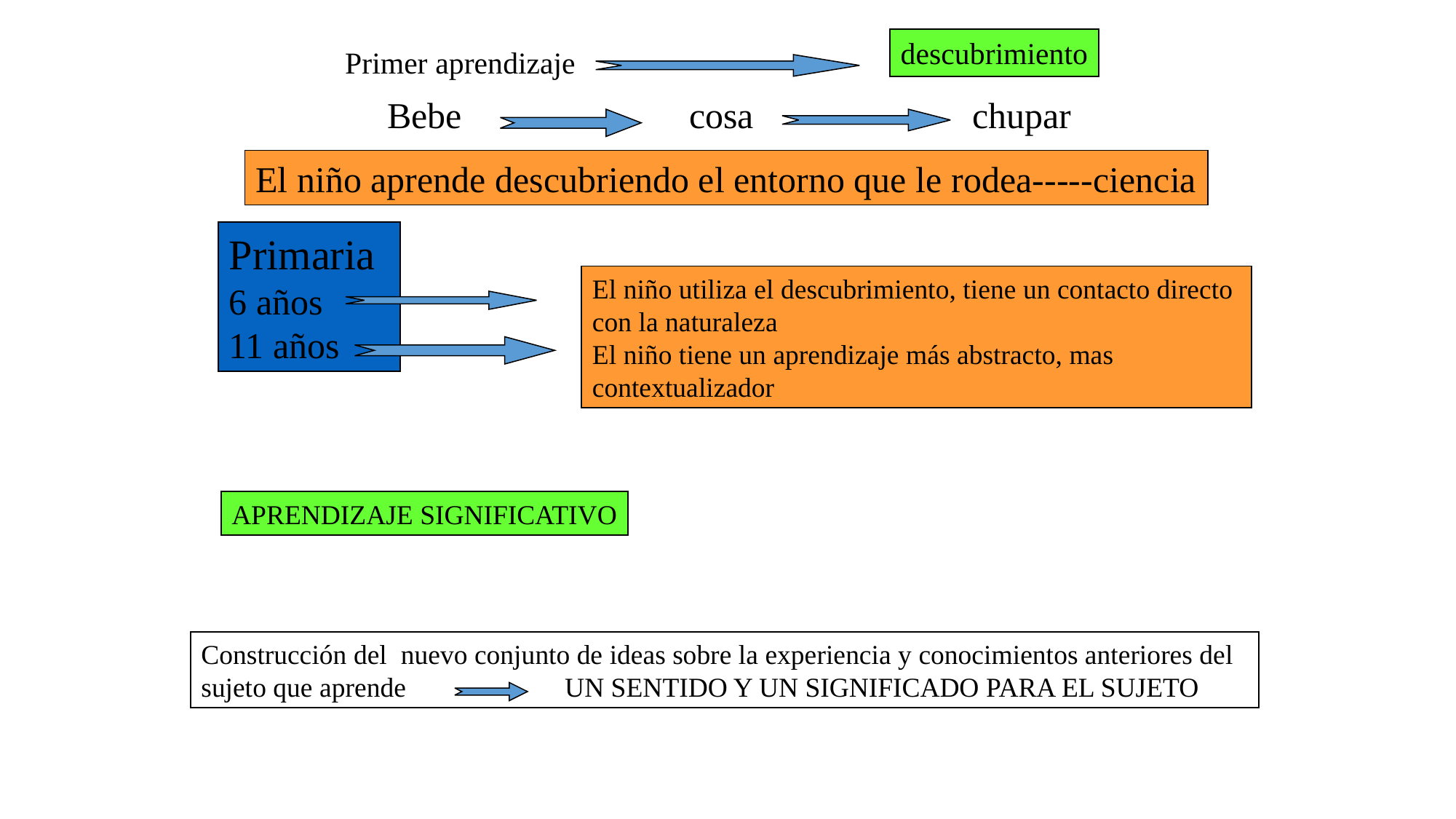

descubrimiento
Primer aprendizaje

Bebe                         cosa                        chupar

El niño aprende descubriendo el entorno que le rodea-----ciencia
Primaria
6 años
11 años
El niño utiliza el descubrimiento, tiene un contacto directo
con la naturaleza
El niño tiene un aprendizaje más abstracto, mas
contextualizador

APRENDIZAJE SIGNIFICATIVO

Construcción del  nuevo conjunto de ideas sobre la experiencia y conocimientos anteriores del
sujeto que aprende                       UN SENTIDO Y UN SIGNIFICADO PARA EL SUJETO